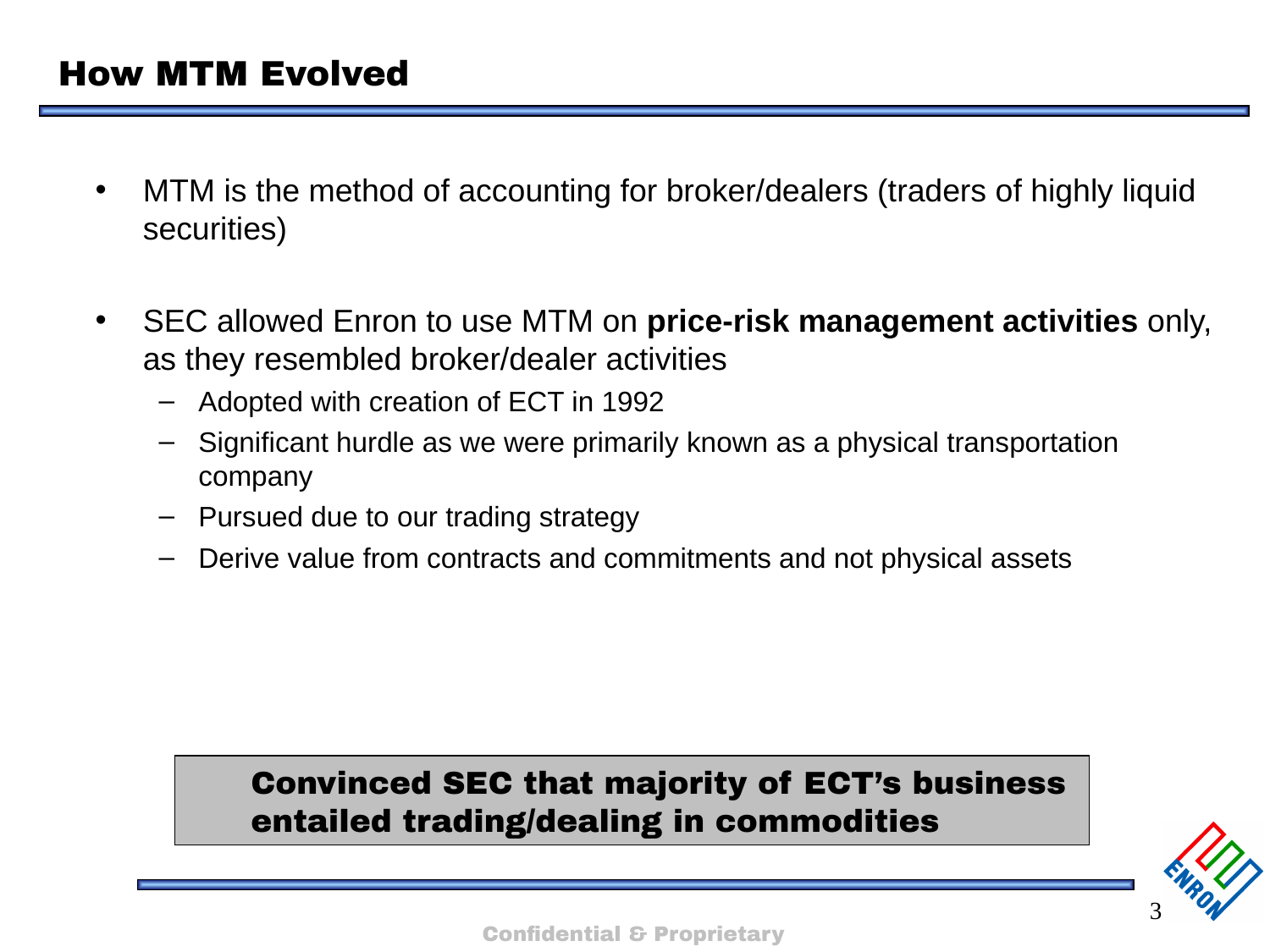

# How MTM Evolved
MTM is the method of accounting for broker/dealers (traders of highly liquid securities)

SEC allowed Enron to use MTM on price-risk management activities only, as they resembled broker/dealer activities
Adopted with creation of ECT in 1992
Significant hurdle as we were primarily known as a physical transportation company
Pursued due to our trading strategy
Derive value from contracts and commitments and not physical assets
Convinced SEC that majority of ECT’s business
entailed trading/dealing in commodities
3